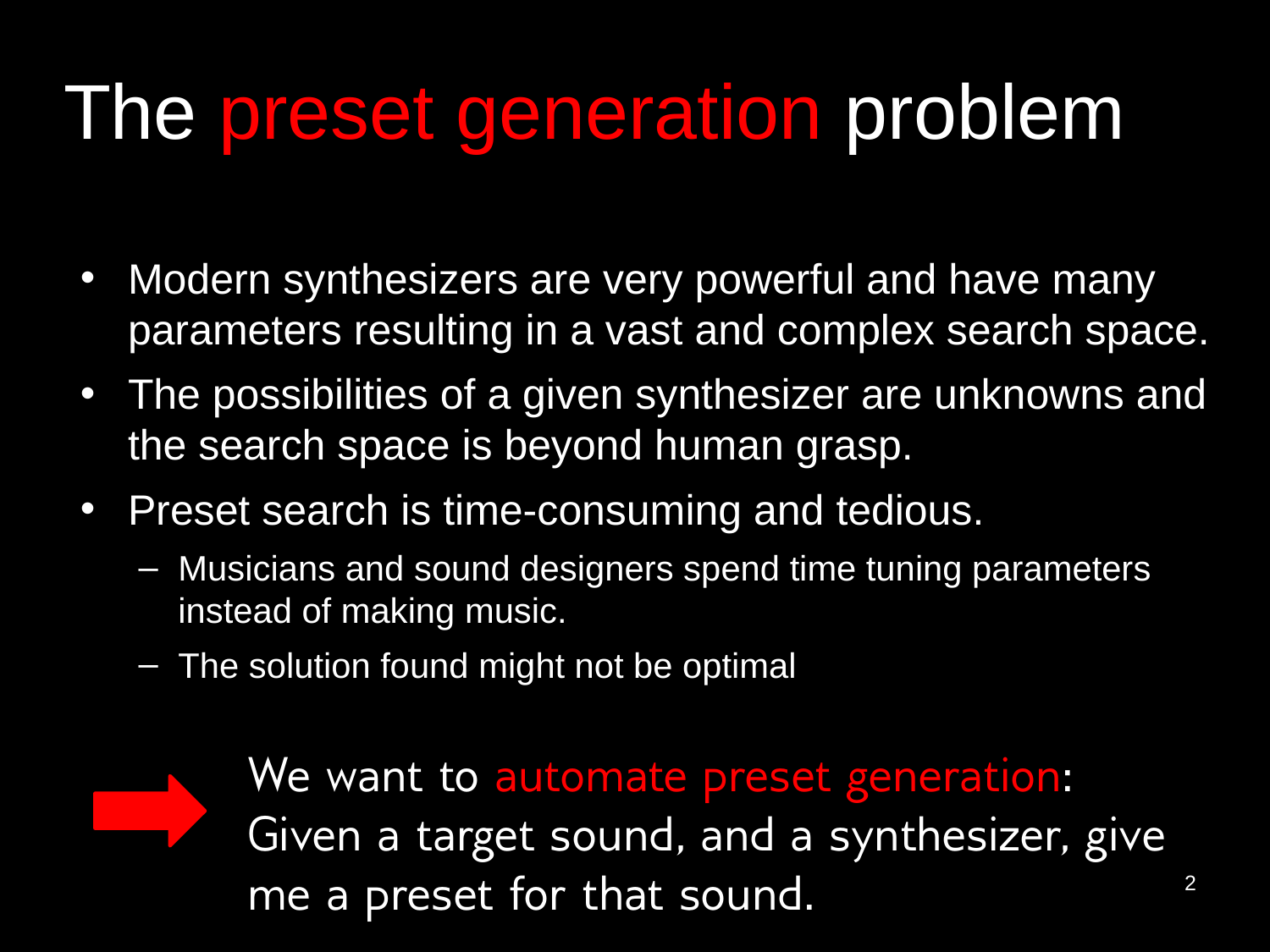

# The preset generation problem
Modern synthesizers are very powerful and have many parameters resulting in a vast and complex search space.
The possibilities of a given synthesizer are unknowns and the search space is beyond human grasp.
Preset search is time-consuming and tedious.
Musicians and sound designers spend time tuning parameters instead of making music.
The solution found might not be optimal

We want to automate preset generation:
Given a target sound, and a synthesizer, give me a preset for that sound.

2